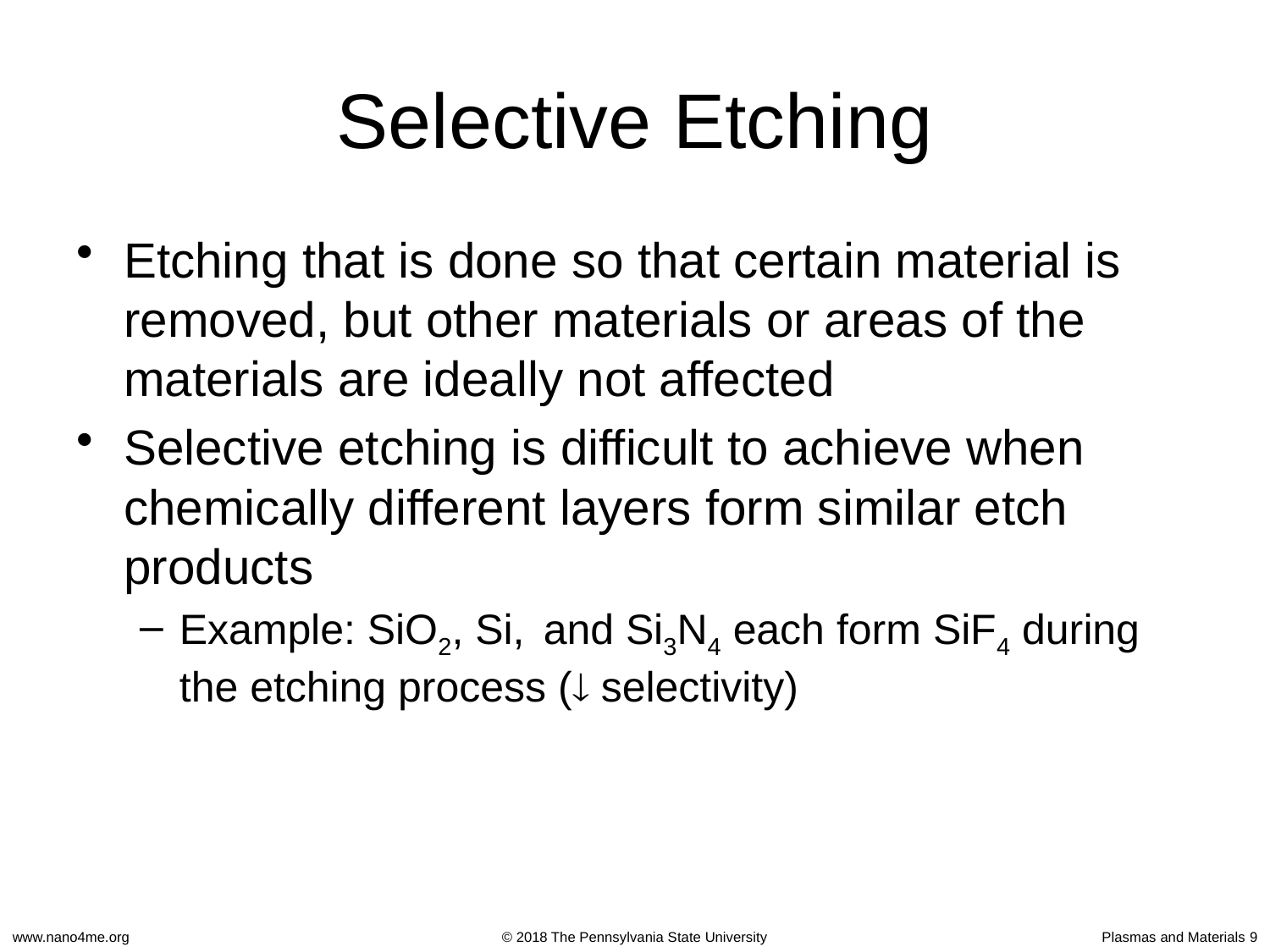

Selective Etching
Etching that is done so that certain material is removed, but other materials or areas of the materials are ideally not affected
Selective etching is difficult to achieve when chemically different layers form similar etch products
Example: SiO2, Si,  and Si3N4 each form SiF4 during the etching process (↓ selectivity)